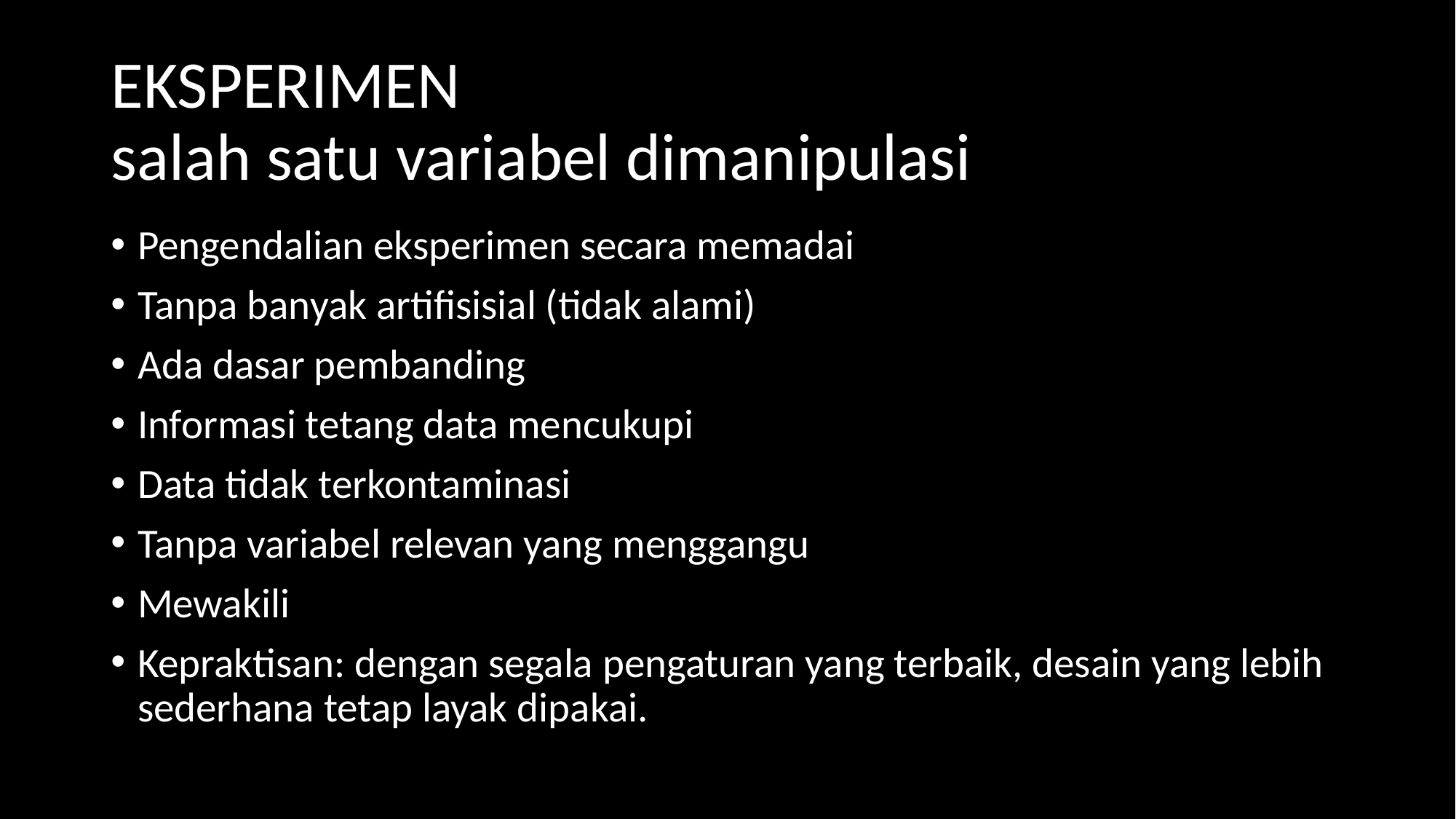

# EKSPERIMEN salah satu variabel dimanipulasi
Pengendalian eksperimen secara memadai
Tanpa banyak artifisisial (tidak alami)
Ada dasar pembanding
Informasi tetang data mencukupi
Data tidak terkontaminasi
Tanpa variabel relevan yang menggangu
Mewakili
Kepraktisan: dengan segala pengaturan yang terbaik, desain yang lebih sederhana tetap layak dipakai.